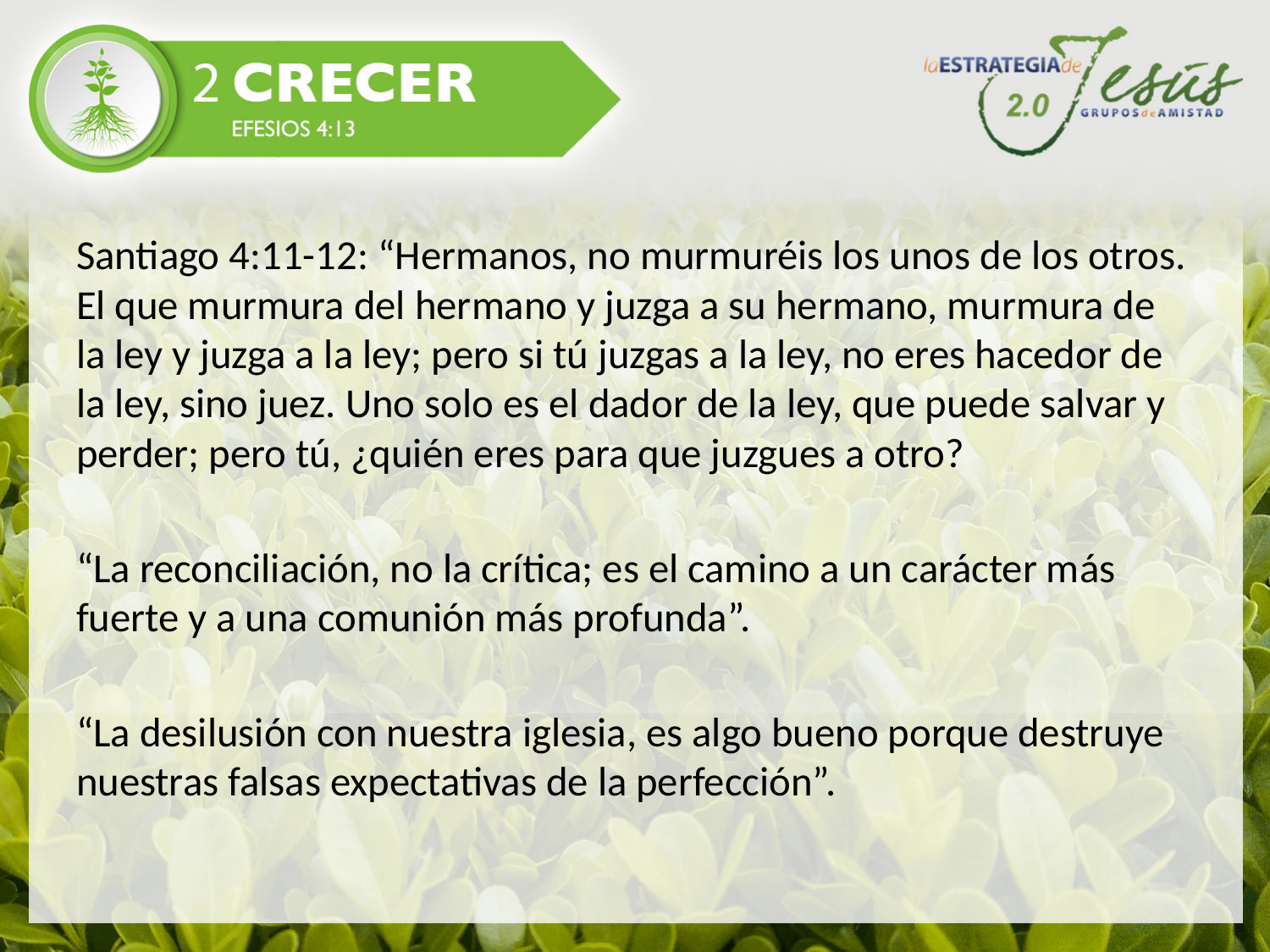

#
Santiago 4:11-12: “Hermanos, no murmuréis los unos de los otros. El que murmura del hermano y juzga a su hermano, murmura de la ley y juzga a la ley; pero si tú juzgas a la ley, no eres hacedor de la ley, sino juez. Uno solo es el dador de la ley, que puede salvar y perder; pero tú, ¿quién eres para que juzgues a otro?

“La reconciliación, no la crítica; es el camino a un carácter más fuerte y a una comunión más profunda”.

“La desilusión con nuestra iglesia, es algo bueno porque destruye nuestras falsas expectativas de la perfección”.